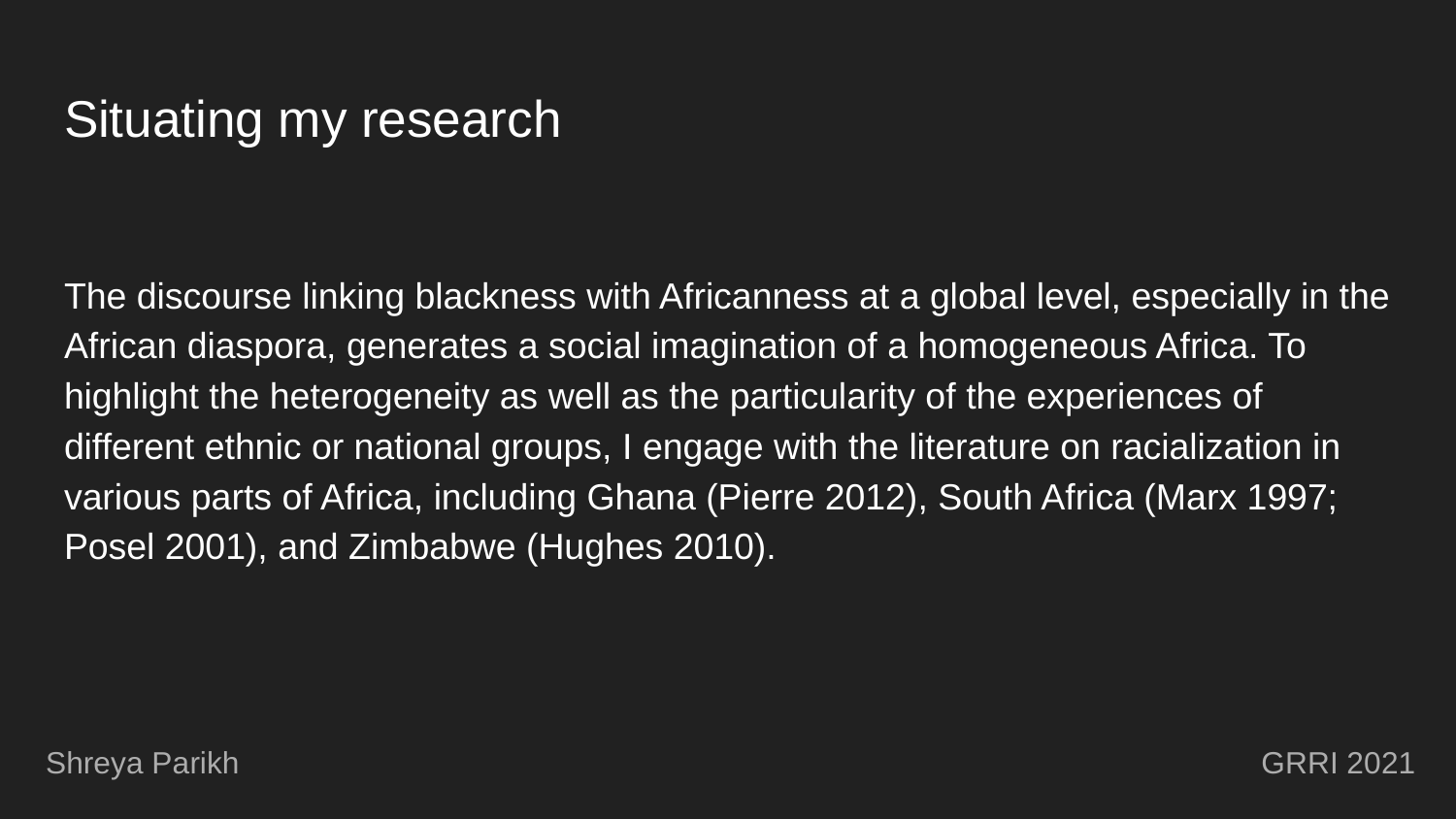

# Situating my research

The discourse linking blackness with Africanness at a global level, especially in the African diaspora, generates a social imagination of a homogeneous Africa. To highlight the heterogeneity as well as the particularity of the experiences of different ethnic or national groups, I engage with the literature on racialization in various parts of Africa, including Ghana (Pierre 2012), South Africa (Marx 1997; Posel 2001), and Zimbabwe (Hughes 2010).
Shreya Parikh 							      GRRI 2021